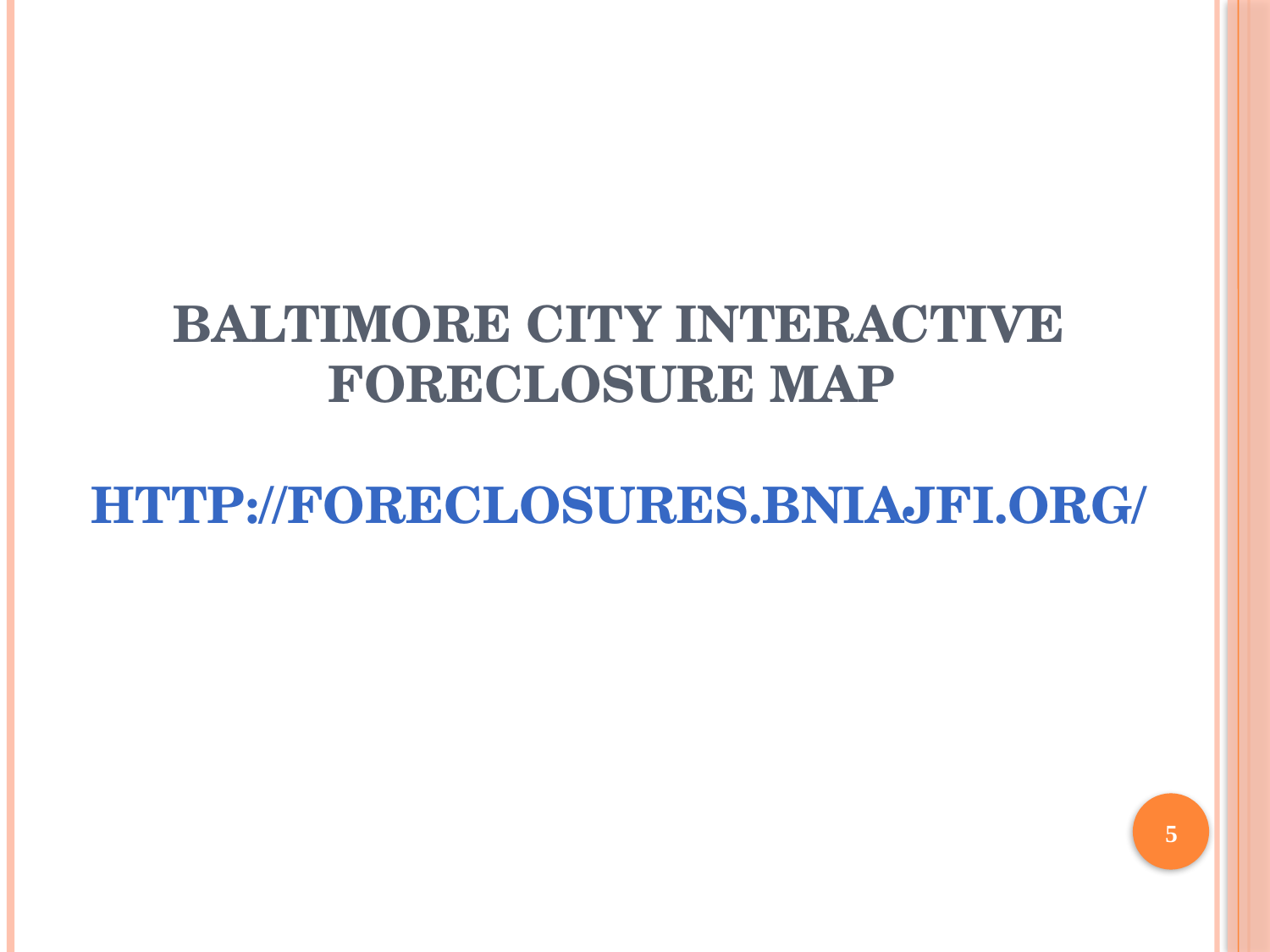

# Baltimore City Interactive Foreclosure Map http://foreclosures.bniajfi.org/
5